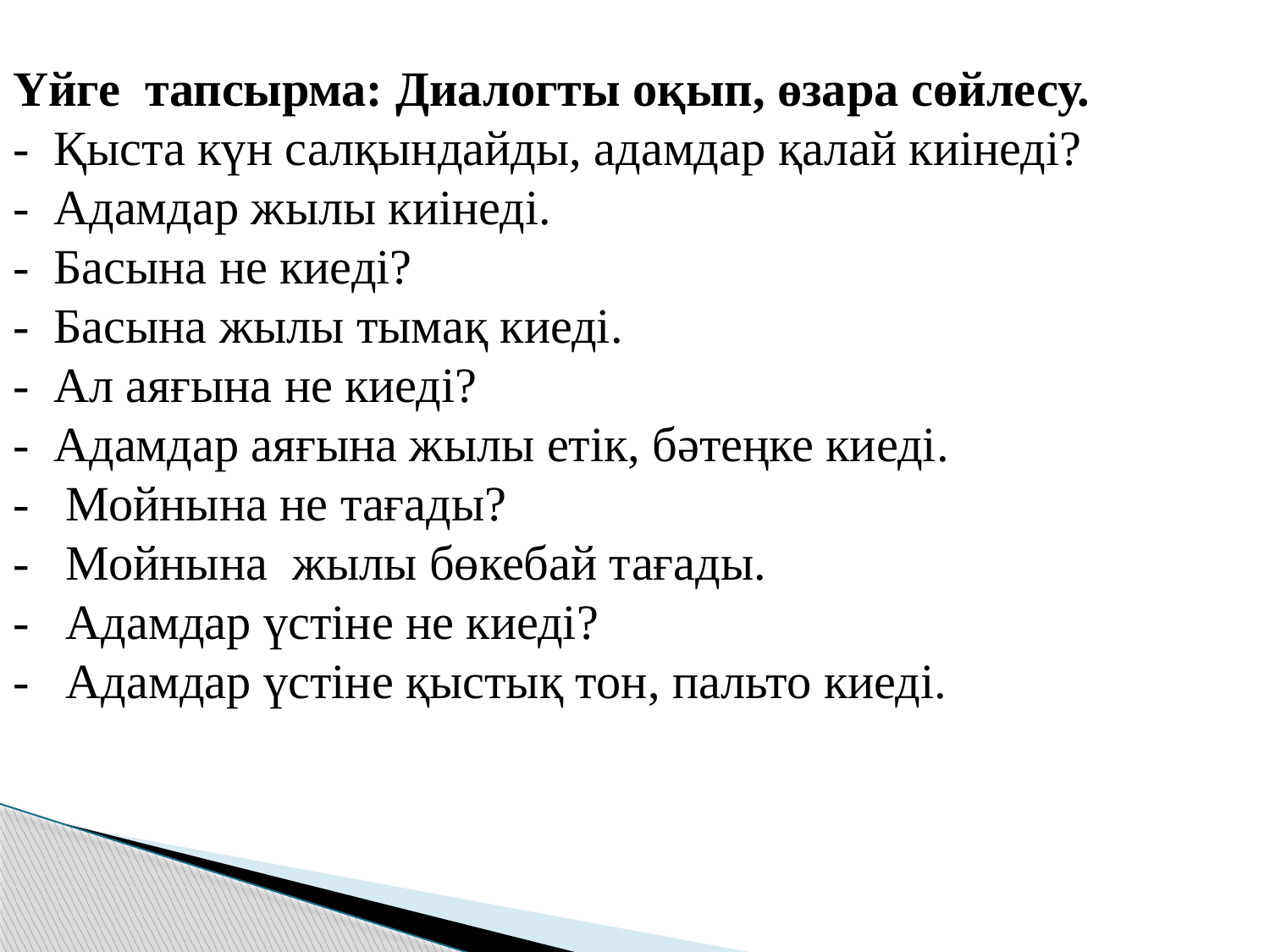

Үйге  тапсырма: Диалогты оқып, өзара сөйлесу.
-  Қыста күн салқындайды, адамдар қалай киінеді?
-  Адамдар жылы киінеді.
-  Басына не киеді?
-  Басына жылы тымақ киеді.
-  Ал аяғына не киеді?
-  Адамдар аяғына жылы етік, бәтеңке киеді.
-   Мойнына не тағады?
-   Мойнына  жылы бөкебай тағады.
-   Адамдар үстіне не киеді?
-   Адамдар үстіне қыстық тон, пальто киеді.